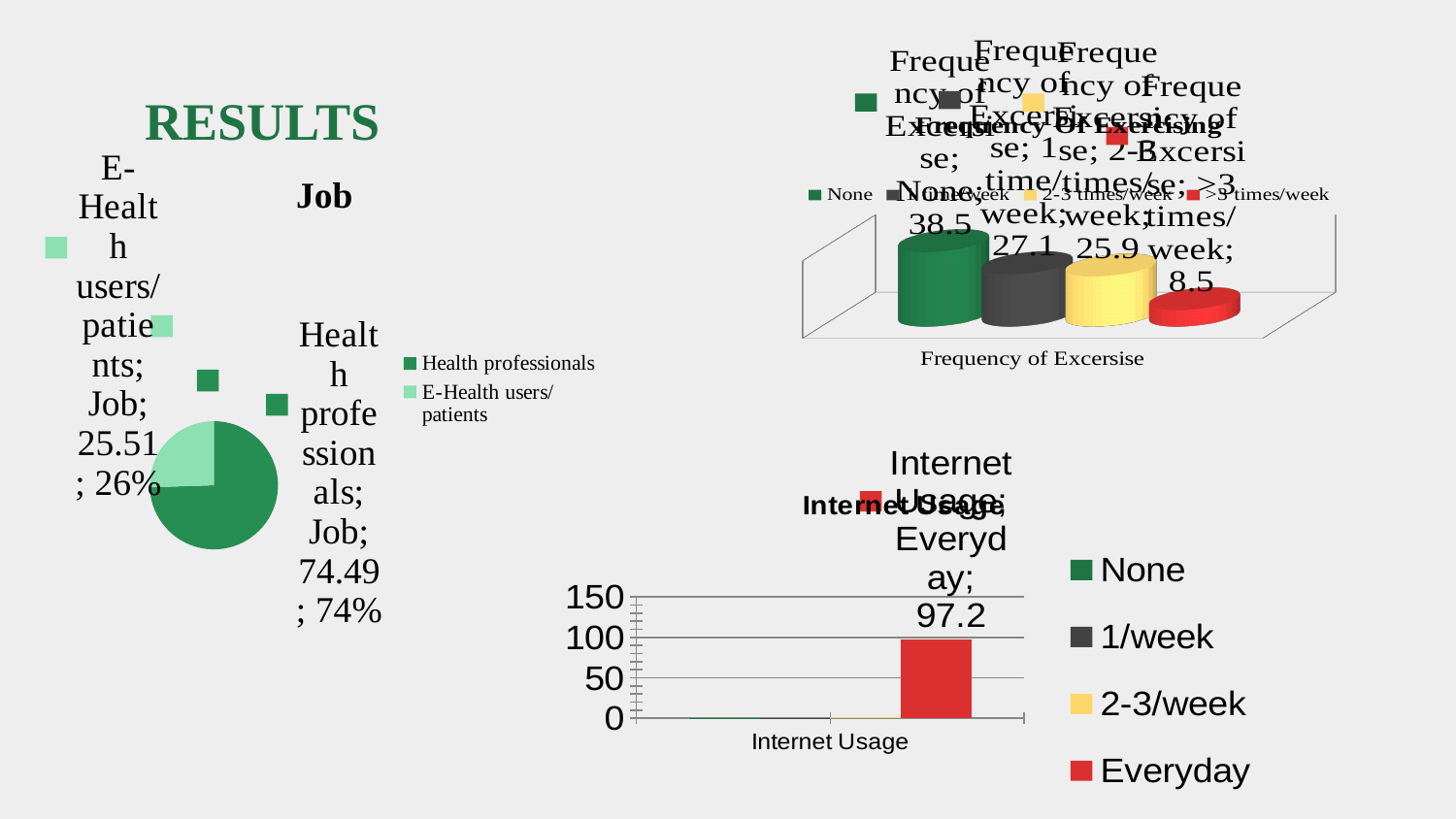

[unsupported chart]

# RESULTS

### Chart:

| Category | Job |
|---|---|
| Health professionals | 74.49 |
| E-Health users/ patients | 25.51 |

### Chart: Internet Usage

| Category | None | 1/week | 2-3/week | Everyday |
|---|---|---|---|---|
| Internet Usage | 0.5 | 0.4 | 1.9000000000000001 | 97.2 |